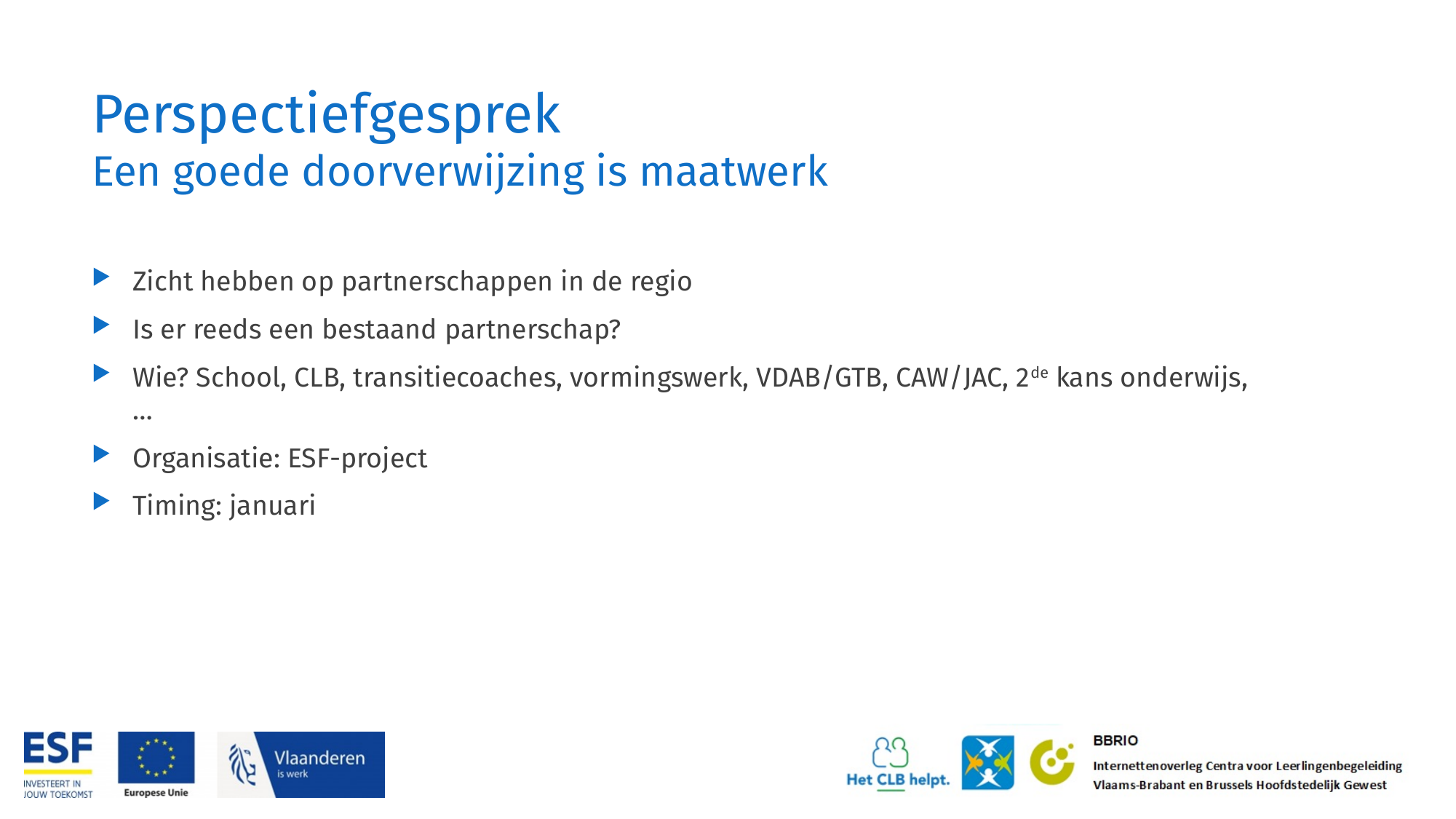

# Perspectiefgesprek Een goede doorverwijzing is maatwerk
Zicht hebben op partnerschappen in de regio
Is er reeds een bestaand partnerschap?
Wie? School, CLB, transitiecoaches, vormingswerk, VDAB/GTB, CAW/JAC, 2de kans onderwijs, …
Organisatie: ESF-project
Timing: januari